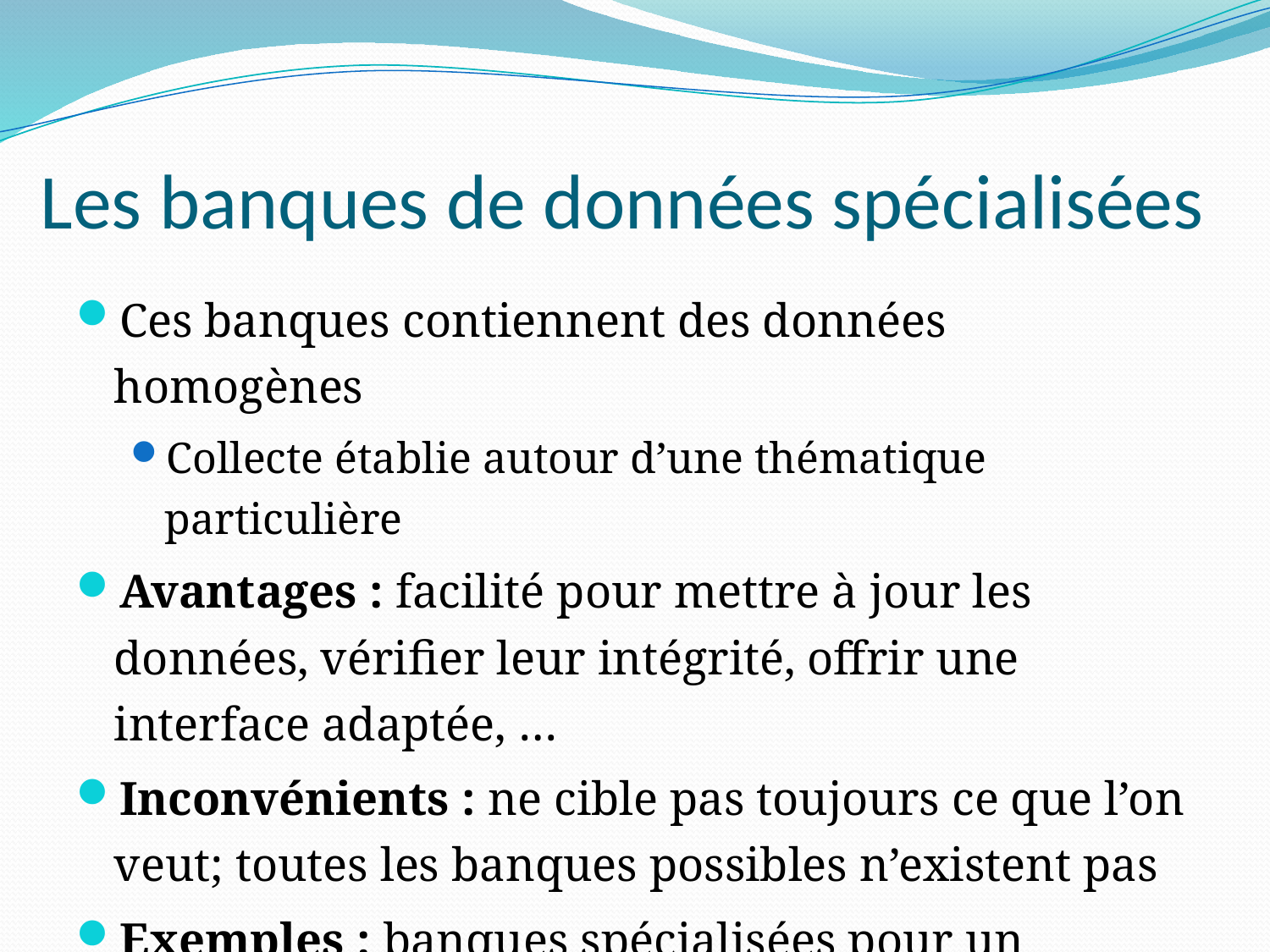

Les banques de données spécialisées
Ces banques contiennent des données homogènes
Collecte établie autour d’une thématique particulière
Avantages : facilité pour mettre à jour les données, vérifier leur intégrité, offrir une interface adaptée, …
Inconvénients : ne cible pas toujours ce que l’on veut; toutes les banques possibles n’existent pas
Exemples : banques spécialisées pour un génome, banques de séquences d'immunologies, banques sur des séquences validées, …